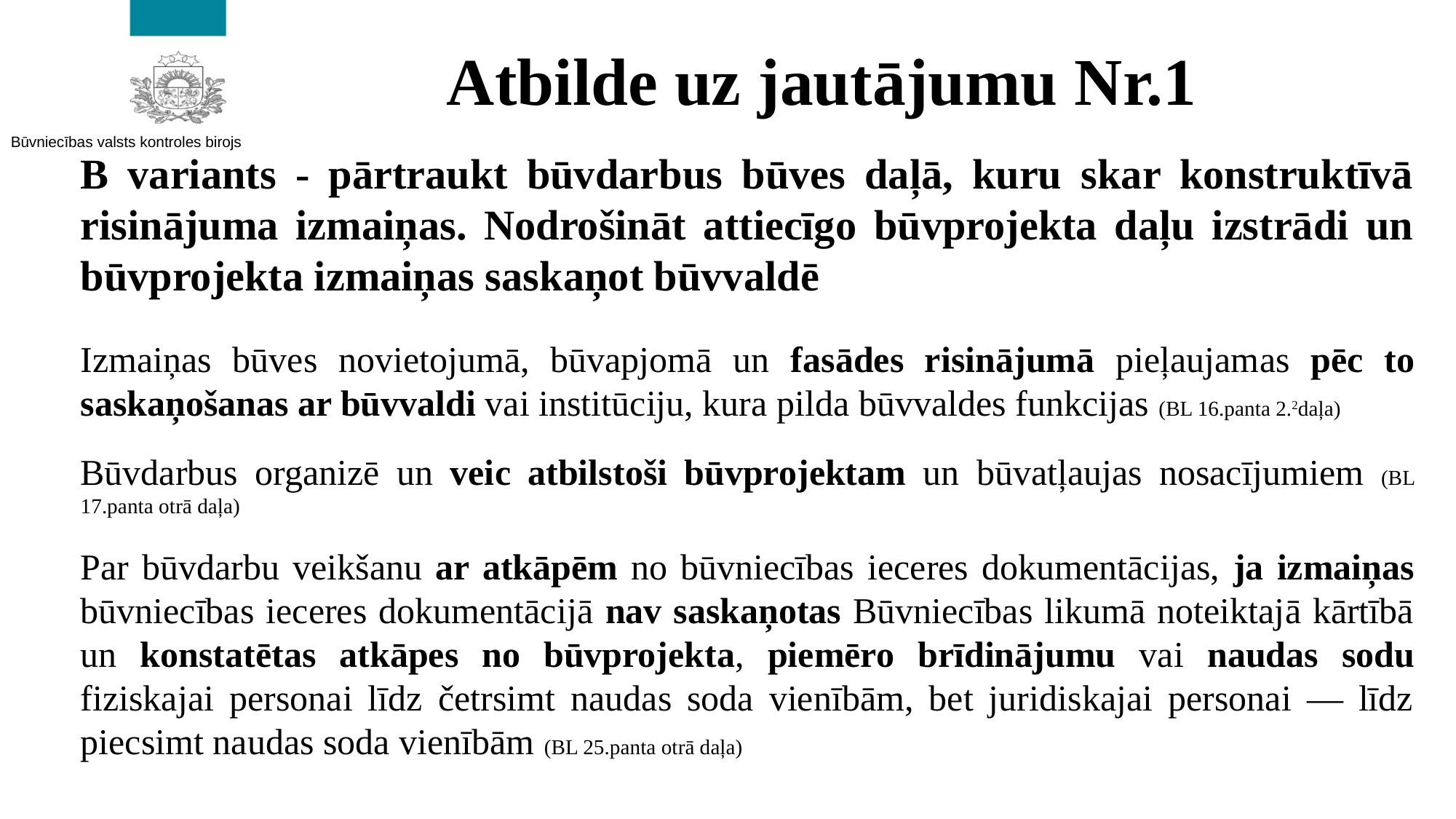

# Atbilde uz jautājumu Nr.1
B variants - pārtraukt būvdarbus būves daļā, kuru skar konstruktīvā risinājuma izmaiņas. Nodrošināt attiecīgo būvprojekta daļu izstrādi un būvprojekta izmaiņas saskaņot būvvaldē

Izmaiņas būves novietojumā, būvapjomā un fasādes risinājumā pieļaujamas pēc to saskaņošanas ar būvvaldi vai institūciju, kura pilda būvvaldes funkcijas (BL 16.panta 2.2daļa)

Būvdarbus organizē un veic atbilstoši būvprojektam un būvatļaujas nosacījumiem (BL 17.panta otrā daļa)

Par būvdarbu veikšanu ar atkāpēm no būvniecības ieceres dokumentācijas, ja izmaiņas būvniecības ieceres dokumentācijā nav saskaņotas Būvniecības likumā noteiktajā kārtībā un konstatētas atkāpes no būvprojekta, piemēro brīdinājumu vai naudas sodu fiziskajai personai līdz četrsimt naudas soda vienībām, bet juridiskajai personai — līdz piecsimt naudas soda vienībām (BL 25.panta otrā daļa)